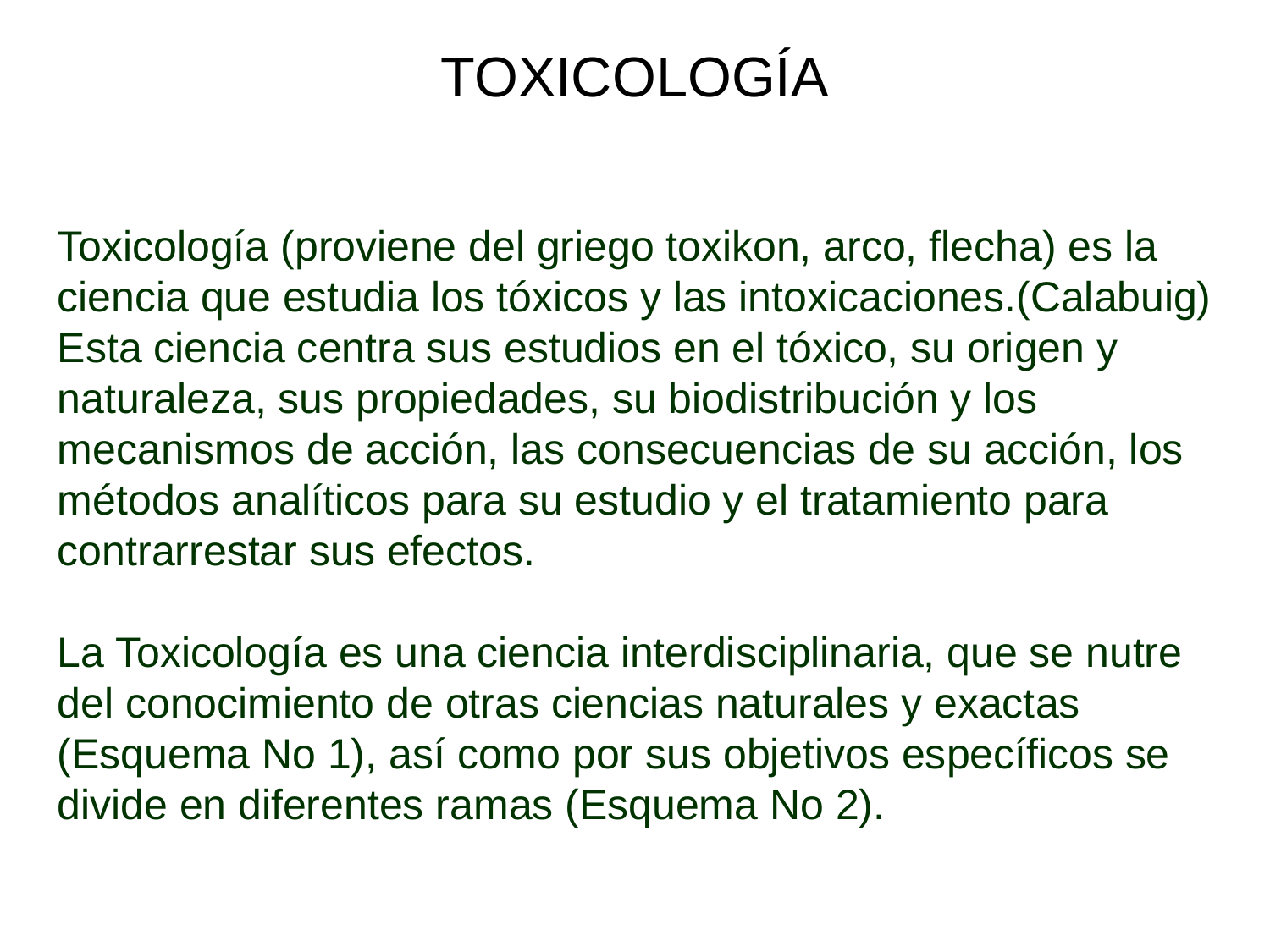

# TOXICOLOGÍA
Toxicología (proviene del griego toxikon, arco, flecha) es la ciencia que estudia los tóxicos y las intoxicaciones.(Calabuig) Esta ciencia centra sus estudios en el tóxico, su origen y naturaleza, sus propiedades, su biodistribución y los mecanismos de acción, las consecuencias de su acción, los métodos analíticos para su estudio y el tratamiento para contrarrestar sus efectos.

La Toxicología es una ciencia interdisciplinaria, que se nutre del conocimiento de otras ciencias naturales y exactas (Esquema No 1), así como por sus objetivos específicos se divide en diferentes ramas (Esquema No 2).